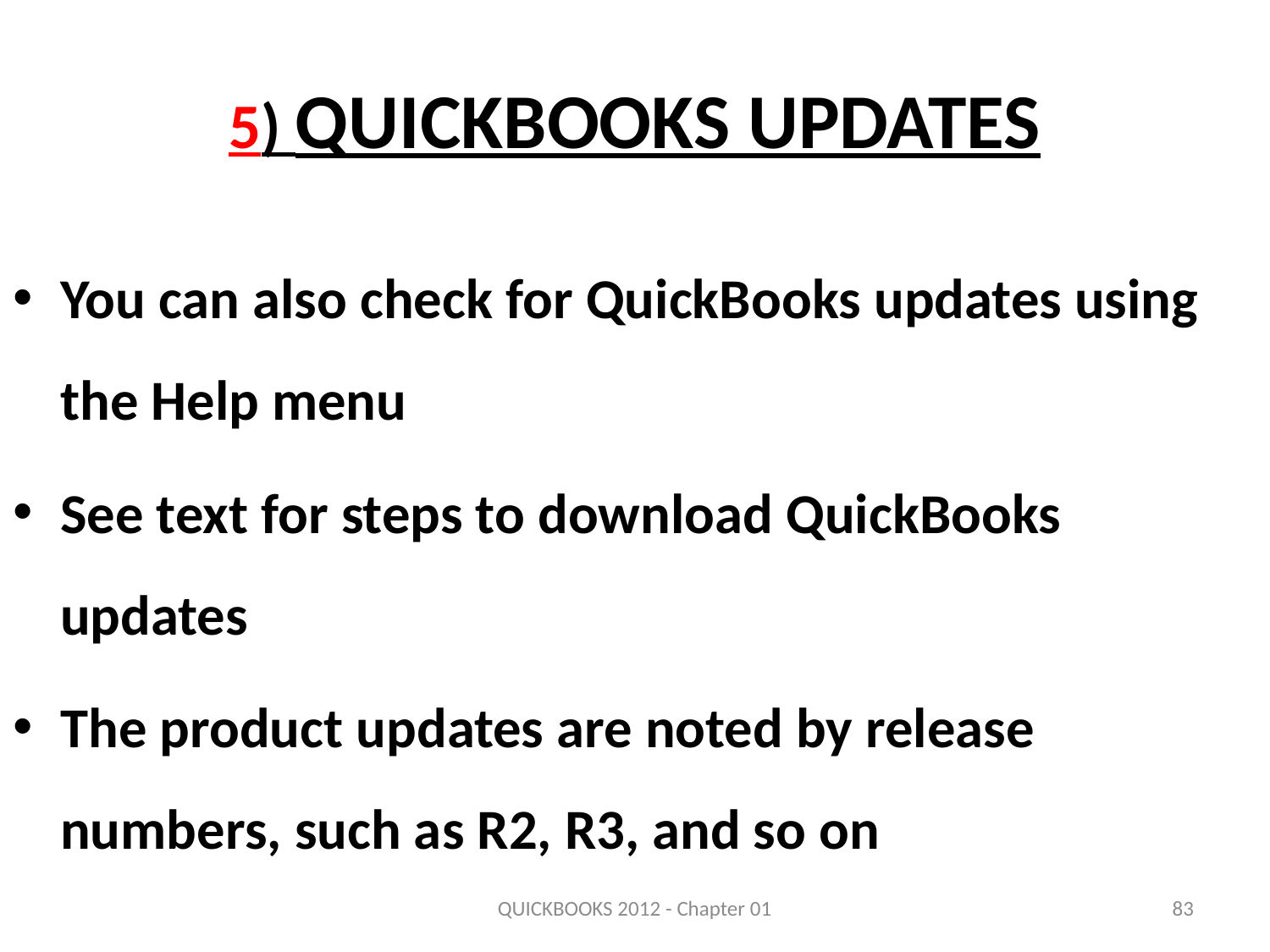

# 5) QuickBooks Updates
You can also check for QuickBooks updates using the Help menu
See text for steps to download QuickBooks updates
The product updates are noted by release numbers, such as R2, R3, and so on
QUICKBOOKS 2012 - Chapter 01
83